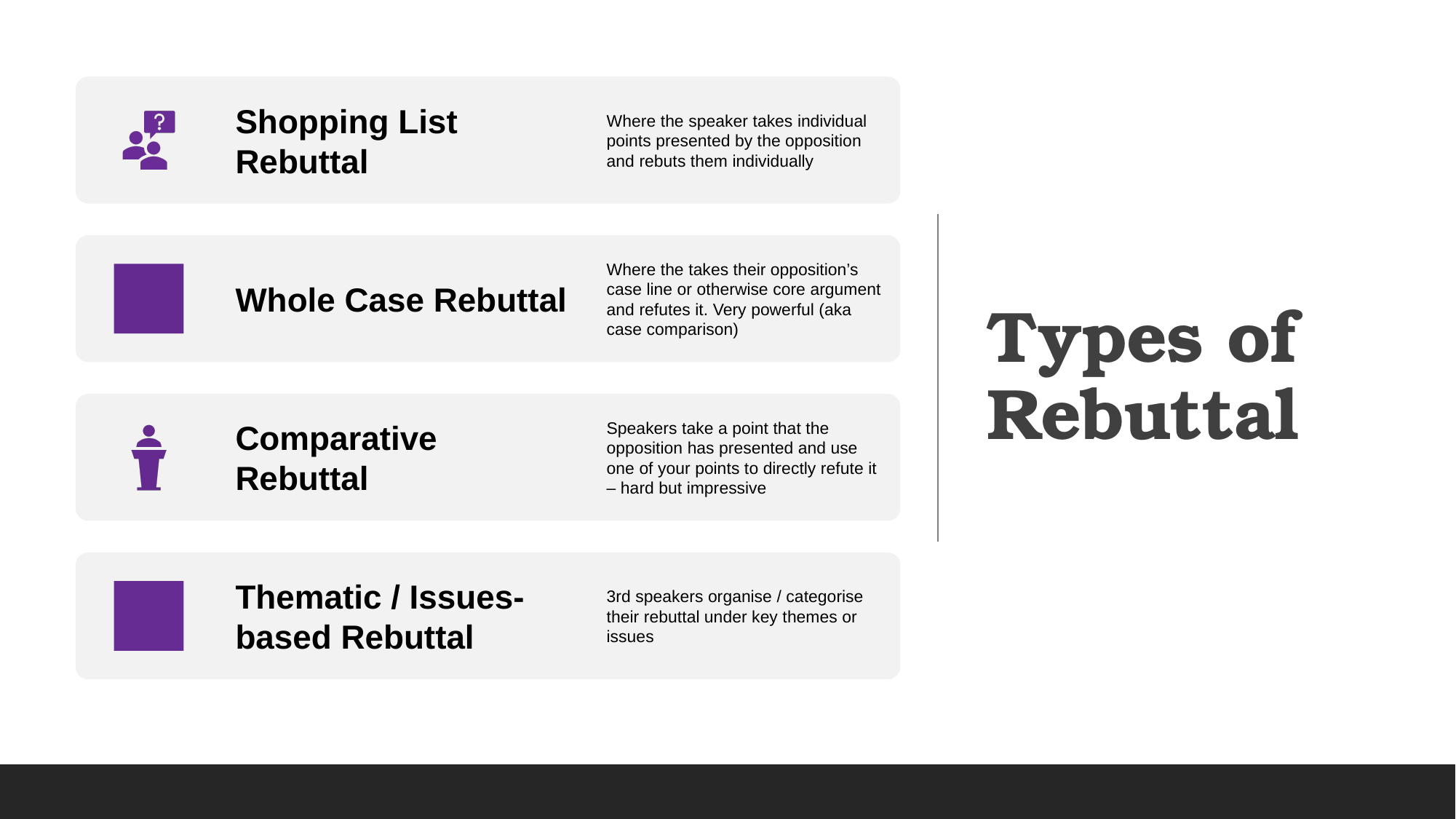

# Types of Rebuttal
Shopping List Rebuttal
Where the speaker takes individual points presented by the opposition and rebuts them individually
Whole Case Rebuttal
Where the takes their opposition’s case line or otherwise core argument and refutes it. Very powerful (aka case comparison)
Comparative Rebuttal
Speakers take a point that the opposition has presented and use one of your points to directly refute it – hard but impressive
Thematic / Issues-based Rebuttal
3rd speakers organise / categorise their rebuttal under key themes or issues